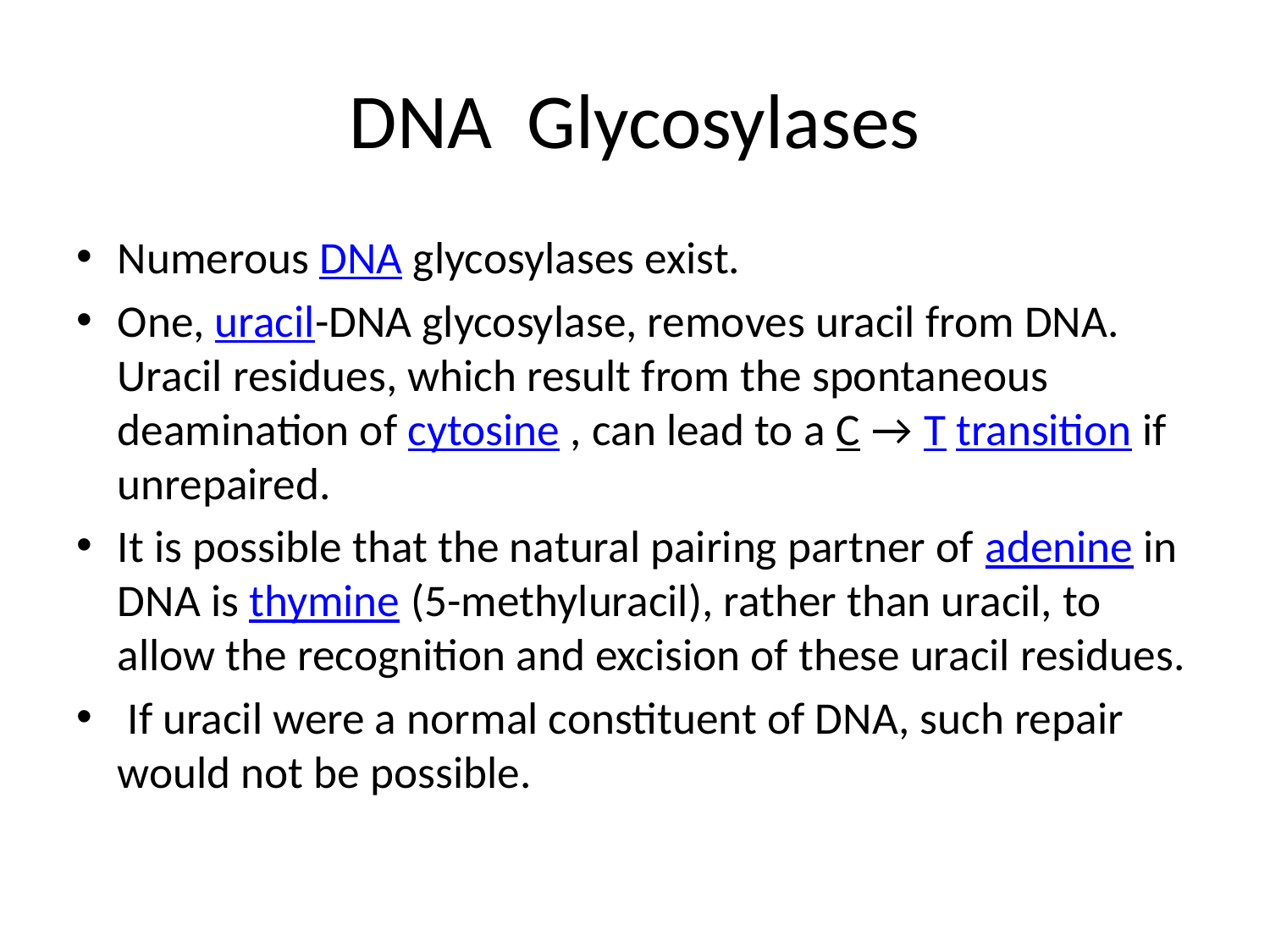

# DNA  Glycosylases
Numerous DNA glycosylases exist.
One, uracil-DNA glycosylase, removes uracil from DNA. Uracil residues, which result from the spontaneous deamination of cytosine , can lead to a C → T transition if unrepaired.
It is possible that the natural pairing partner of adenine in DNA is thymine (5-methyluracil), rather than uracil, to allow the recognition and excision of these uracil residues.
 If uracil were a normal constituent of DNA, such repair would not be possible.